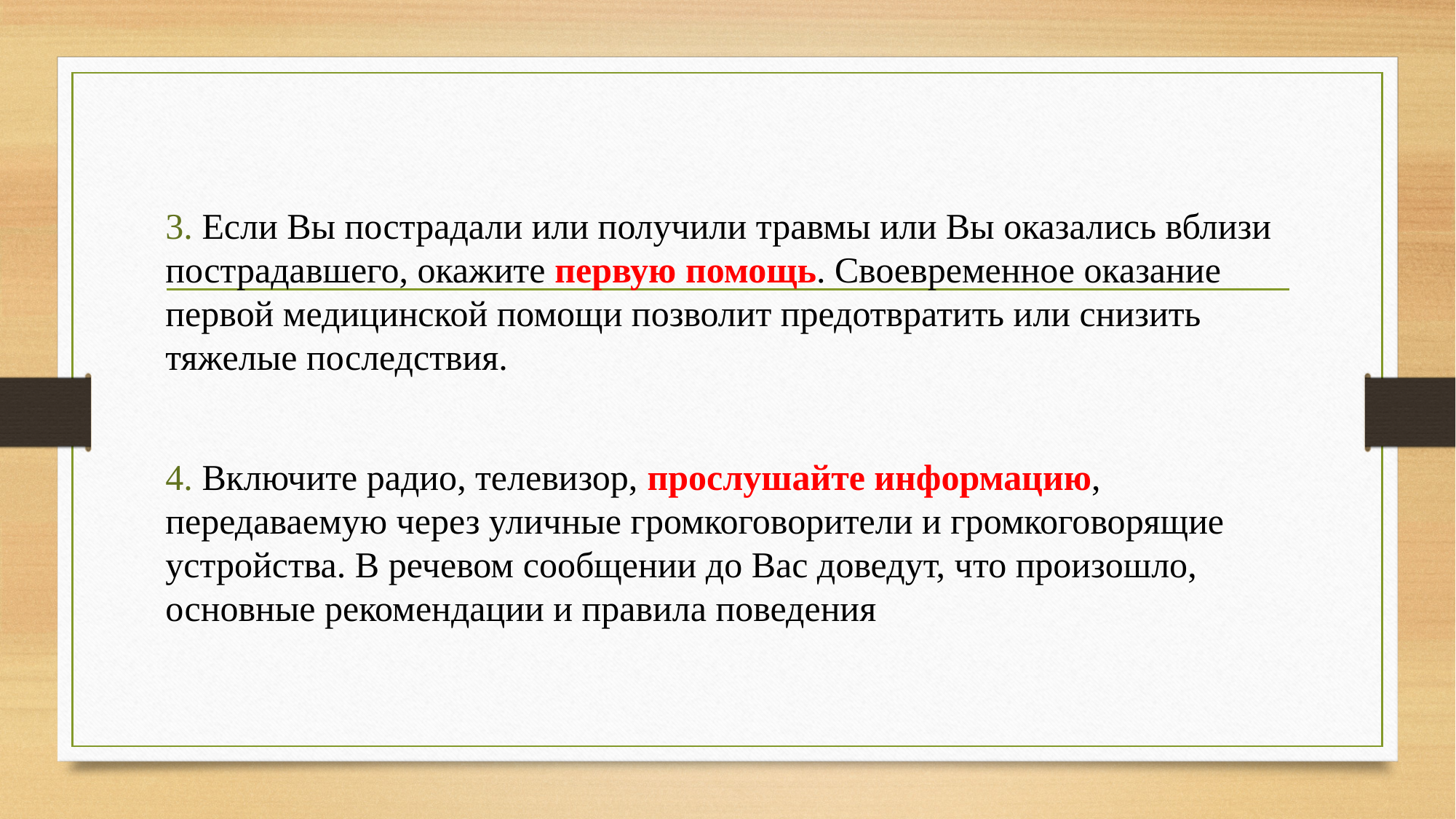

3. Если Вы пострадали или получили травмы или Вы оказались вблизи пострадавшего, окажите первую помощь. Своевременное оказание первой медицинской помощи позволит предотвратить или снизить тяжелые последствия.

4. Включите радио, телевизор, прослушайте информацию, передаваемую через уличные громкоговорители и громкоговорящие устройства. В речевом сообщении до Вас доведут, что произошло, основные рекомендации и правила поведения
#